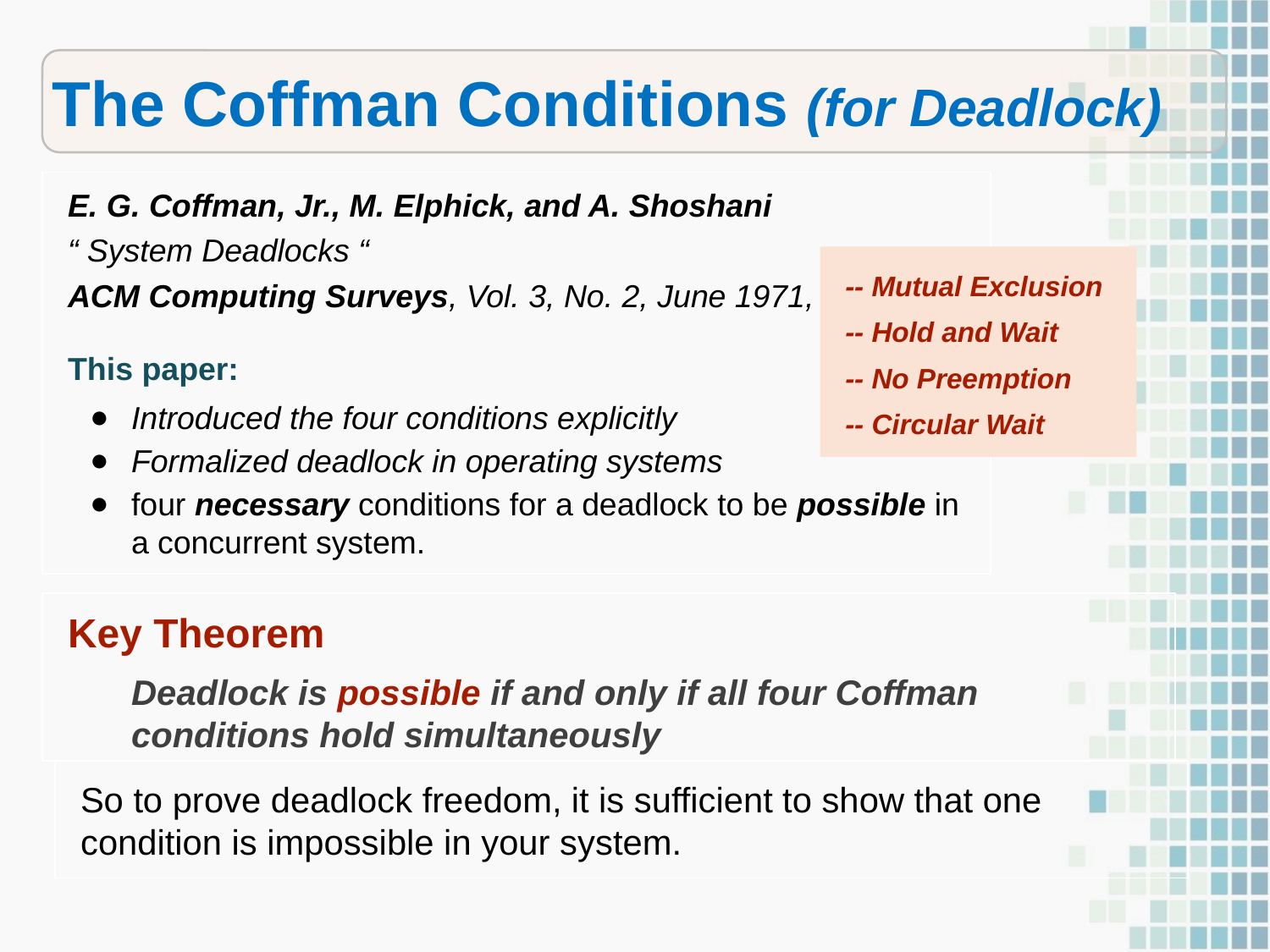

The Coffman Conditions (for Deadlock)
E. G. Coffman, Jr., M. Elphick, and A. Shoshani
“ System Deadlocks “
ACM Computing Surveys, Vol. 3, No. 2, June 1971, pp. 67–78
This paper:
Introduced the four conditions explicitly
Formalized deadlock in operating systems
four necessary conditions for a deadlock to be possible in a concurrent system.
-- Mutual Exclusion
-- Hold and Wait
-- No Preemption
-- Circular Wait
Key Theorem
Deadlock is possible if and only if all four Coffman conditions hold simultaneously
So to prove deadlock freedom, it is sufficient to show that one condition is impossible in your system.